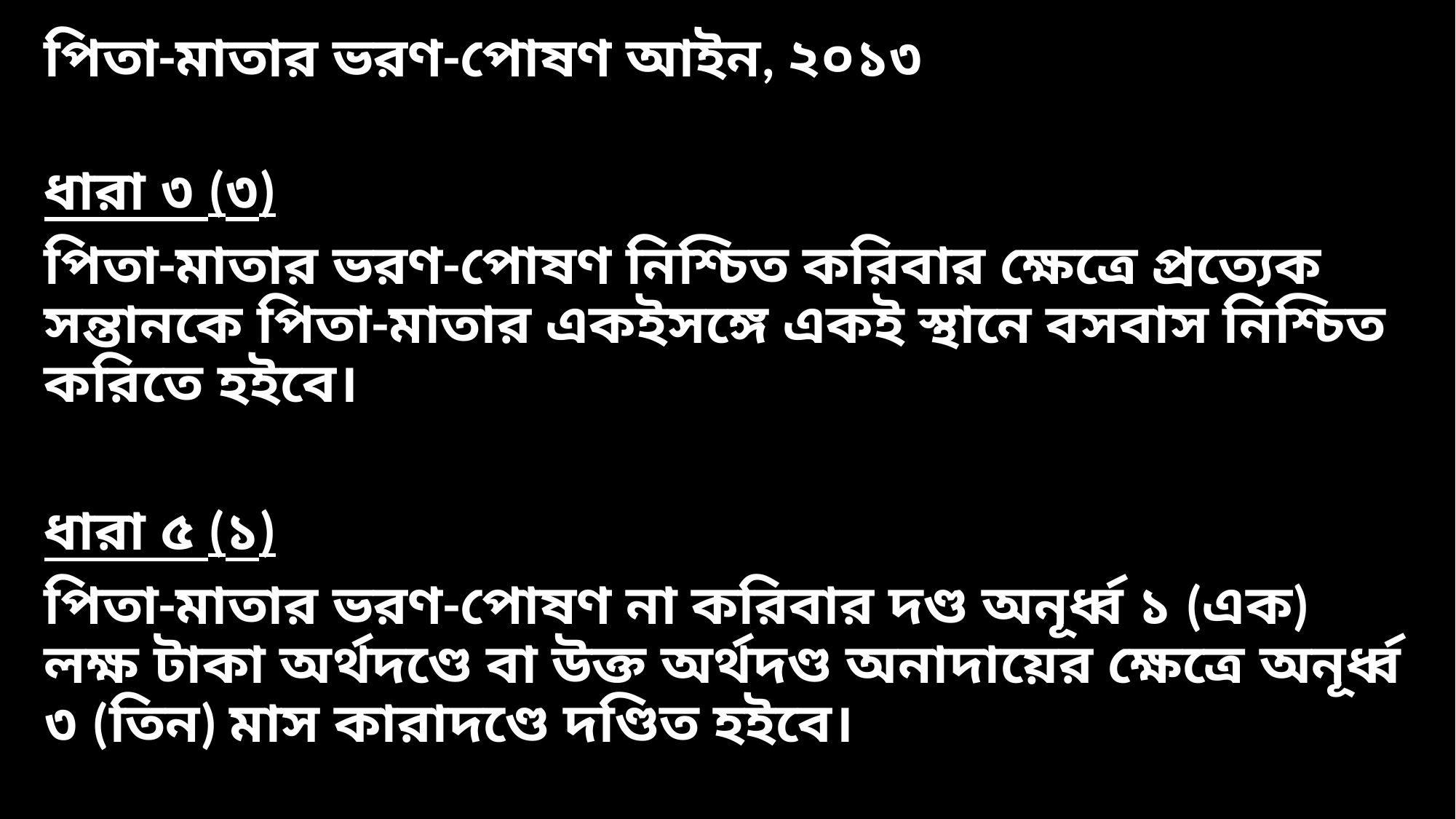

পিতা-মাতার ভরণ-পোষণ আইন, ২০১৩
ধারা ৩ (৩)
পিতা-মাতার ভরণ-পোষণ নিশ্চিত করিবার ক্ষেত্রে প্রত্যেক সন্তানকে পিতা-মাতার একইসঙ্গে একই স্থানে বসবাস নিশ্চিত করিতে হইবে।

ধারা ৫ (১)
পিতা-মাতার ভরণ-পোষণ না করিবার দণ্ড অনূর্ধ্ব ১ (এক) লক্ষ টাকা অর্থদণ্ডে বা উক্ত অর্থদণ্ড অনাদায়ের ক্ষেত্রে অনূর্ধ্ব ৩ (তিন) মাস কারাদণ্ডে দণ্ডিত হইবে।